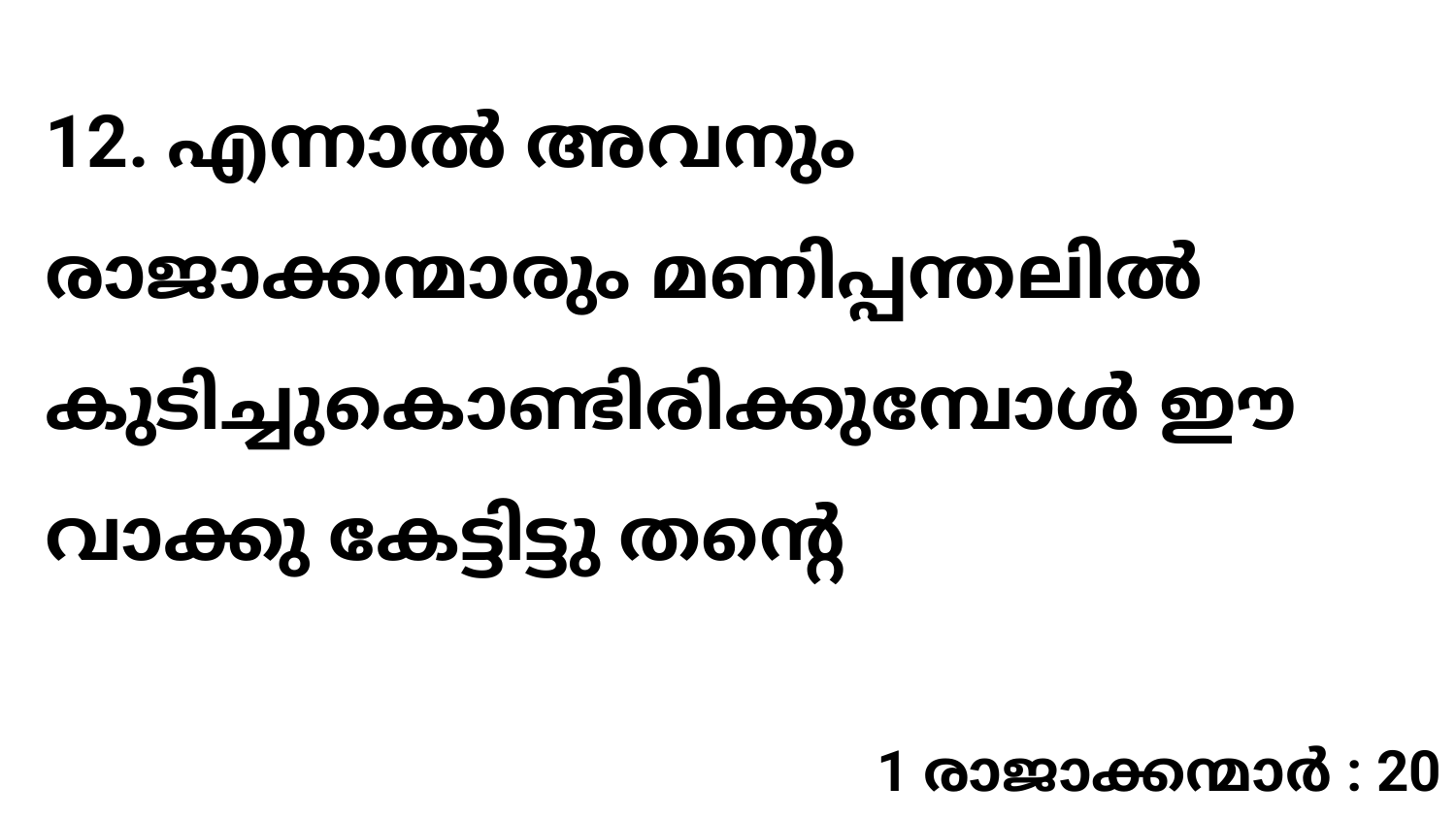

12. എന്നാൽ അവനും രാജാക്കന്മാരും മണിപ്പന്തലിൽ കുടിച്ചുകൊണ്ടിരിക്കുമ്പോൾ ഈ വാക്കു കേട്ടിട്ടു തന്റെ
1 രാജാക്കന്മാർ : 20